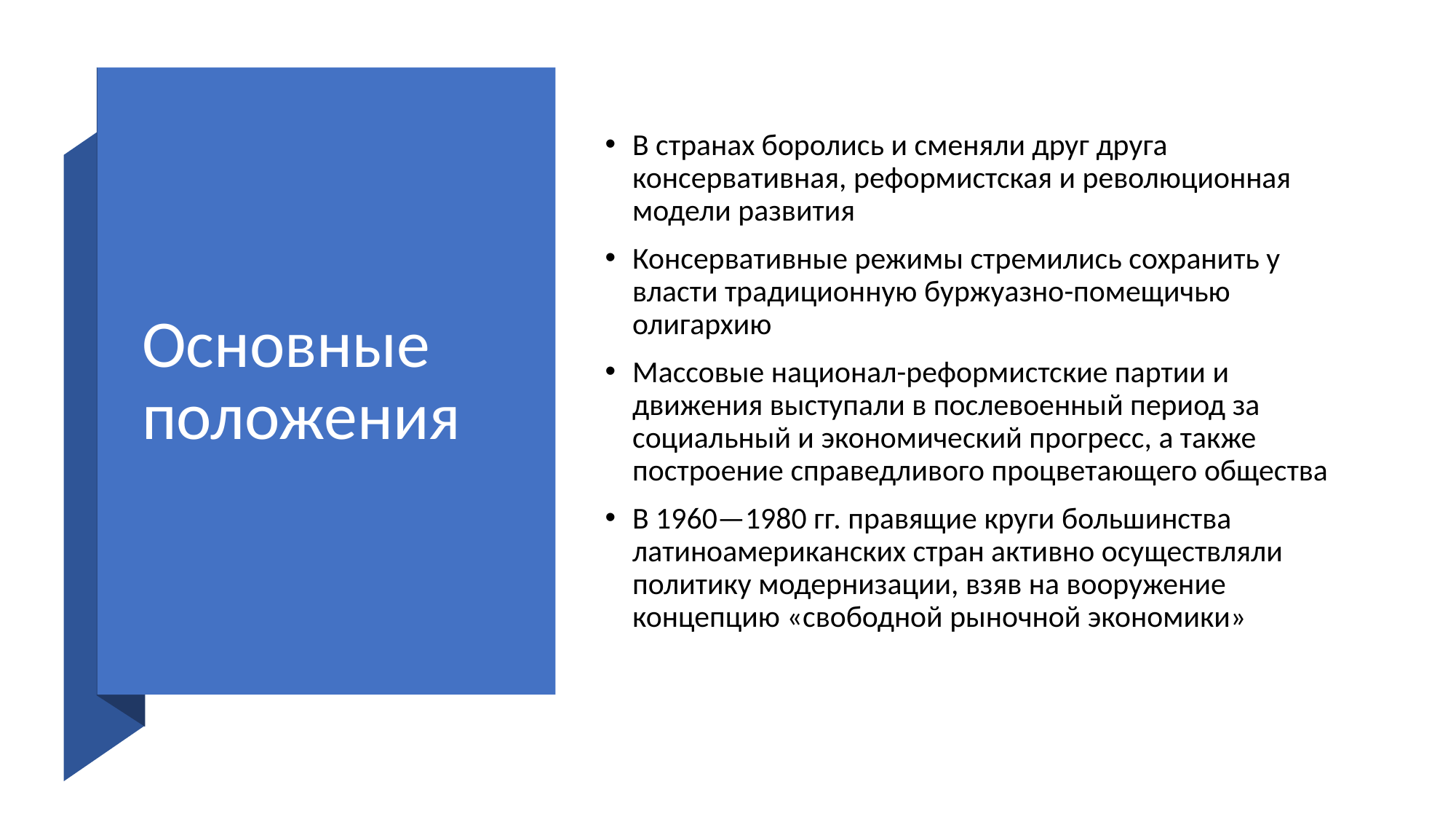

# Основные положения
В странах боролись и сменяли друг друга консервативная, реформистская и революционная модели развития
Консервативные режимы стремились сохранить у власти традиционную буржуазно-помещичью олигархию
Массовые национал-реформистские партии и движения выступали в послевоенный период за социальный и экономический прогресс, а также построение справедливого процветающего общества
В 1960—1980 гг. правящие круги большинства латиноамериканских стран активно осуществляли политику модернизации, взяв на вооружение концепцию «свободной рыночной экономики»